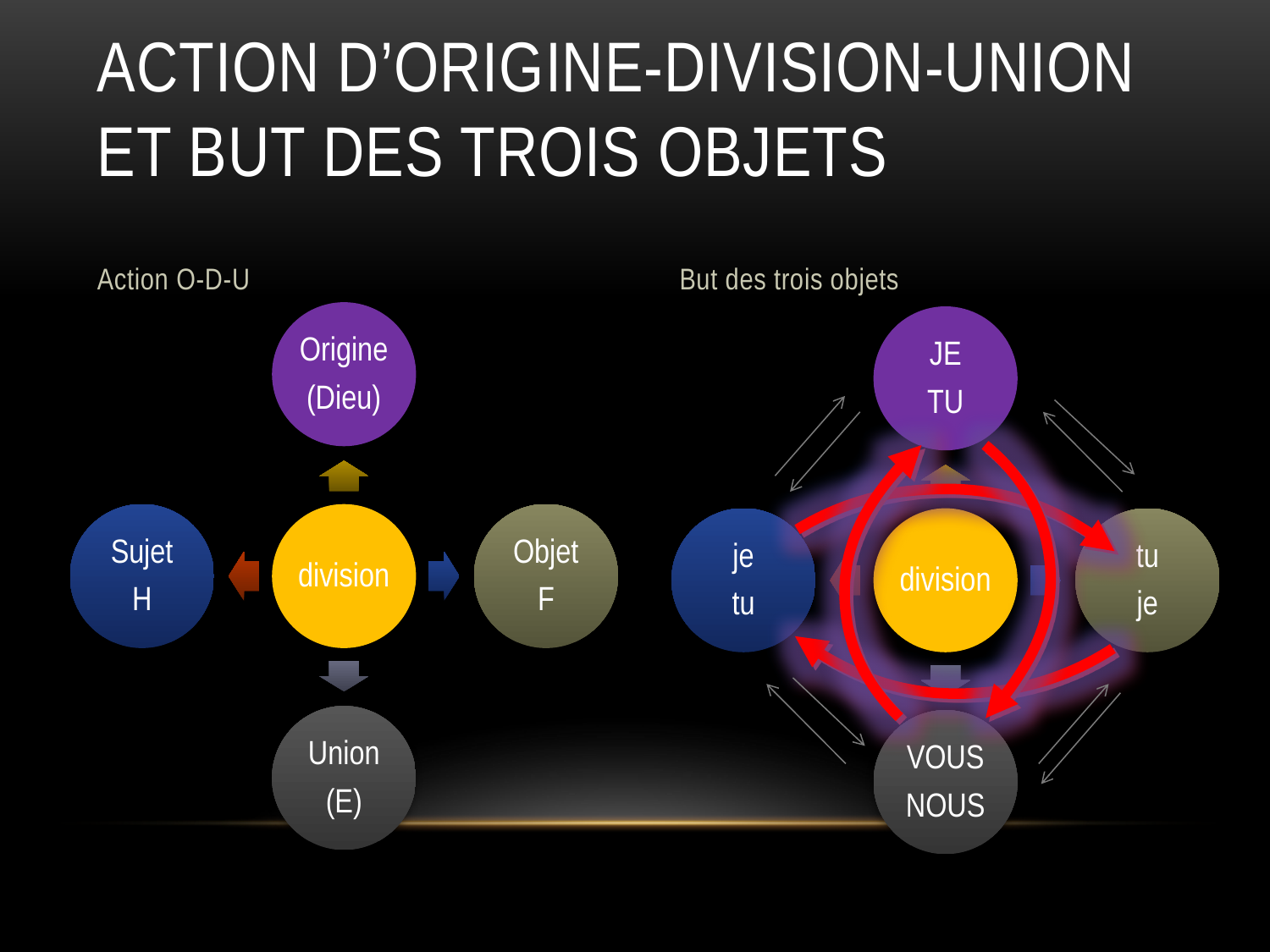

# Action d’origine-division-union et but des trois objets
Action O-D-U
But des trois objets
division

Origine
(Dieu)

Objet
F

Union
(E)

Sujet
H
division

JE
TU

tu
je

VOUS
NOUS

je
tu